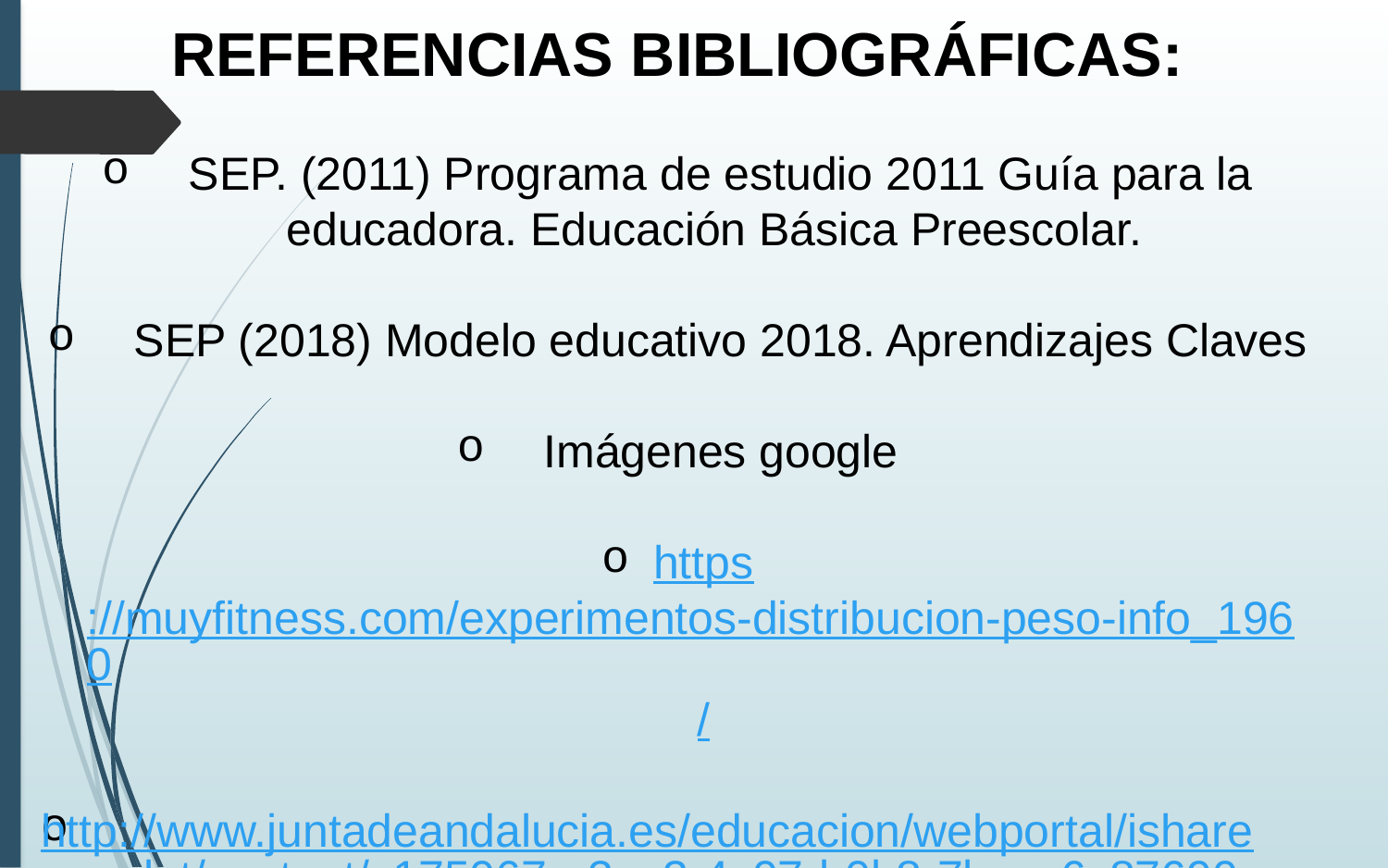

REFERENCIAS BIBLIOGRÁFICAS:

SEP. (2011) Programa de estudio 2011 Guía para la educadora. Educación Básica Preescolar.

SEP (2018) Modelo educativo 2018. Aprendizajes Claves

Imágenes google

https://muyfitness.com/experimentos-distribucion-peso-info_1960/

http://www.juntadeandalucia.es/educacion/webportal/ishare-servlet/content/c175067e-3ac3-4c07-b0b8-7bcac6c87690

https://www.youtube.com/watch?v=hZINVpW6Dcg